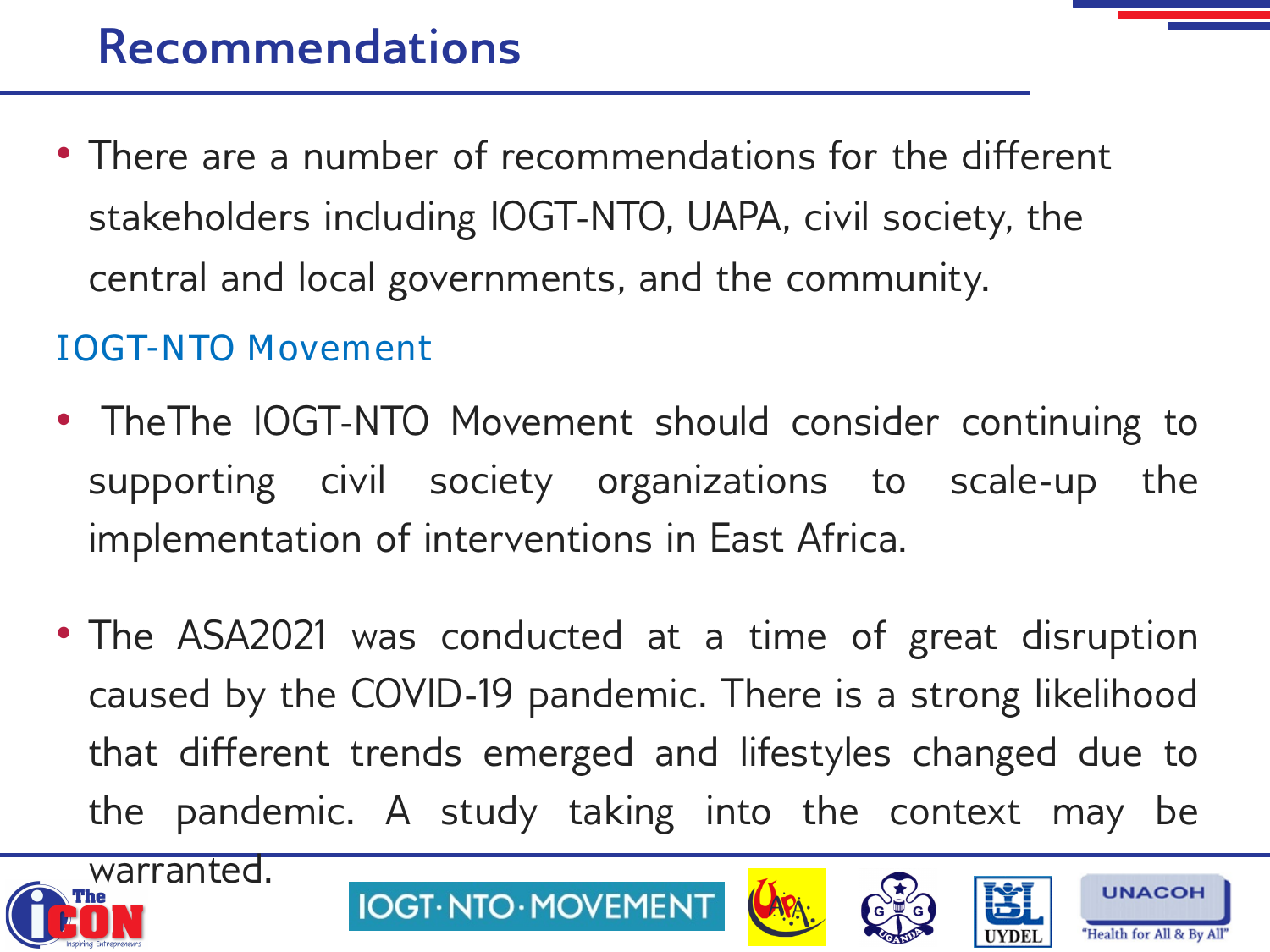

# Recommendations
There are a number of recommendations for the different stakeholders including IOGT-NTO, UAPA, civil society, the central and local governments, and the community.
IOGT-NTO Movement
 TheThe IOGT-NTO Movement should consider continuing to supporting civil society organizations to scale-up the implementation of interventions in East Africa.
The ASA2021 was conducted at a time of great disruption caused by the COVID-19 pandemic. There is a strong likelihood that different trends emerged and lifestyles changed due to the pandemic. A study taking into the context may be warranted.